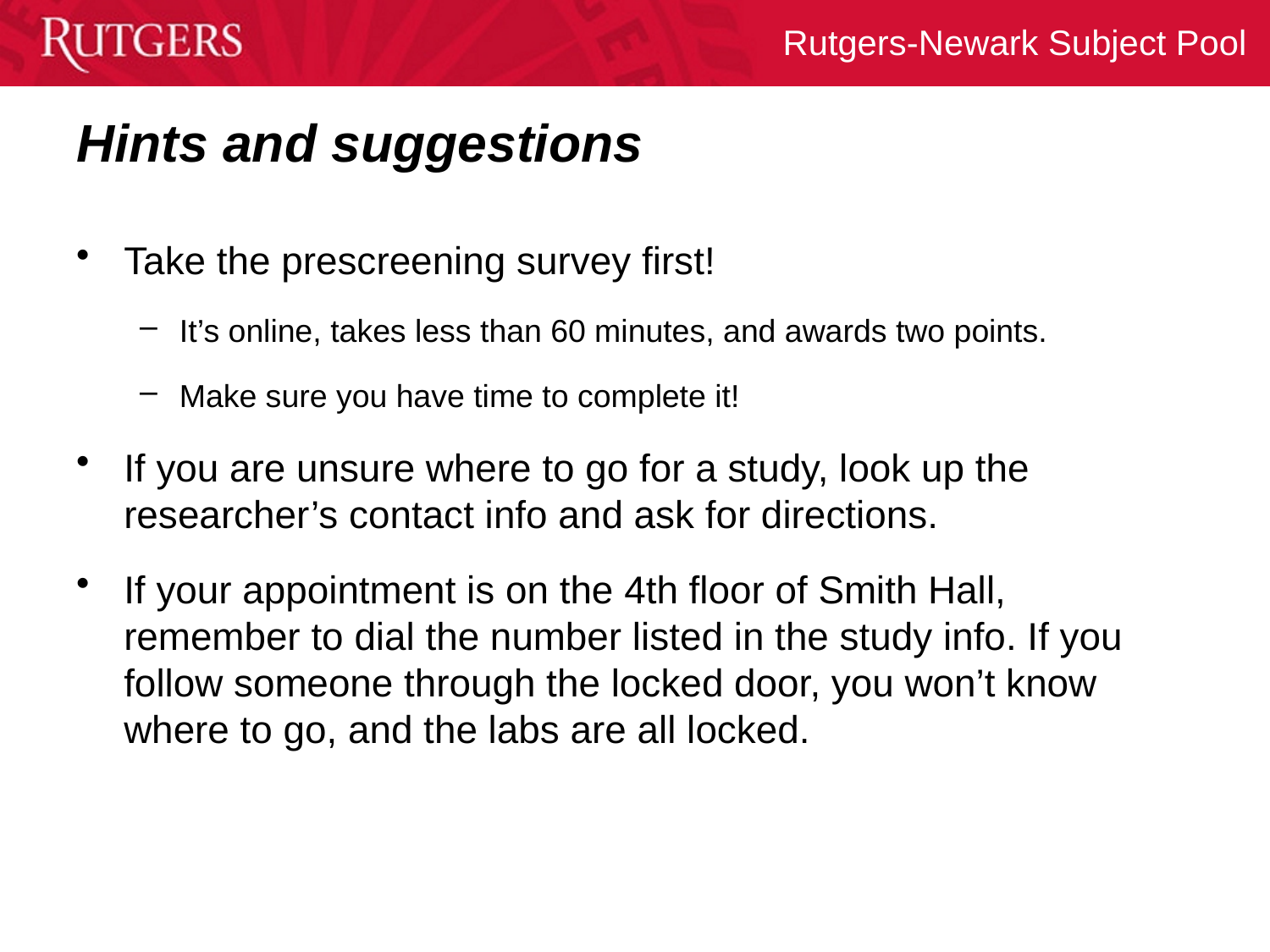

# Hints and suggestions
Take the prescreening survey first!
It’s online, takes less than 60 minutes, and awards two points.
Make sure you have time to complete it!
If you are unsure where to go for a study, look up the researcher’s contact info and ask for directions.
If your appointment is on the 4th floor of Smith Hall, remember to dial the number listed in the study info. If you follow someone through the locked door, you won’t know where to go, and the labs are all locked.